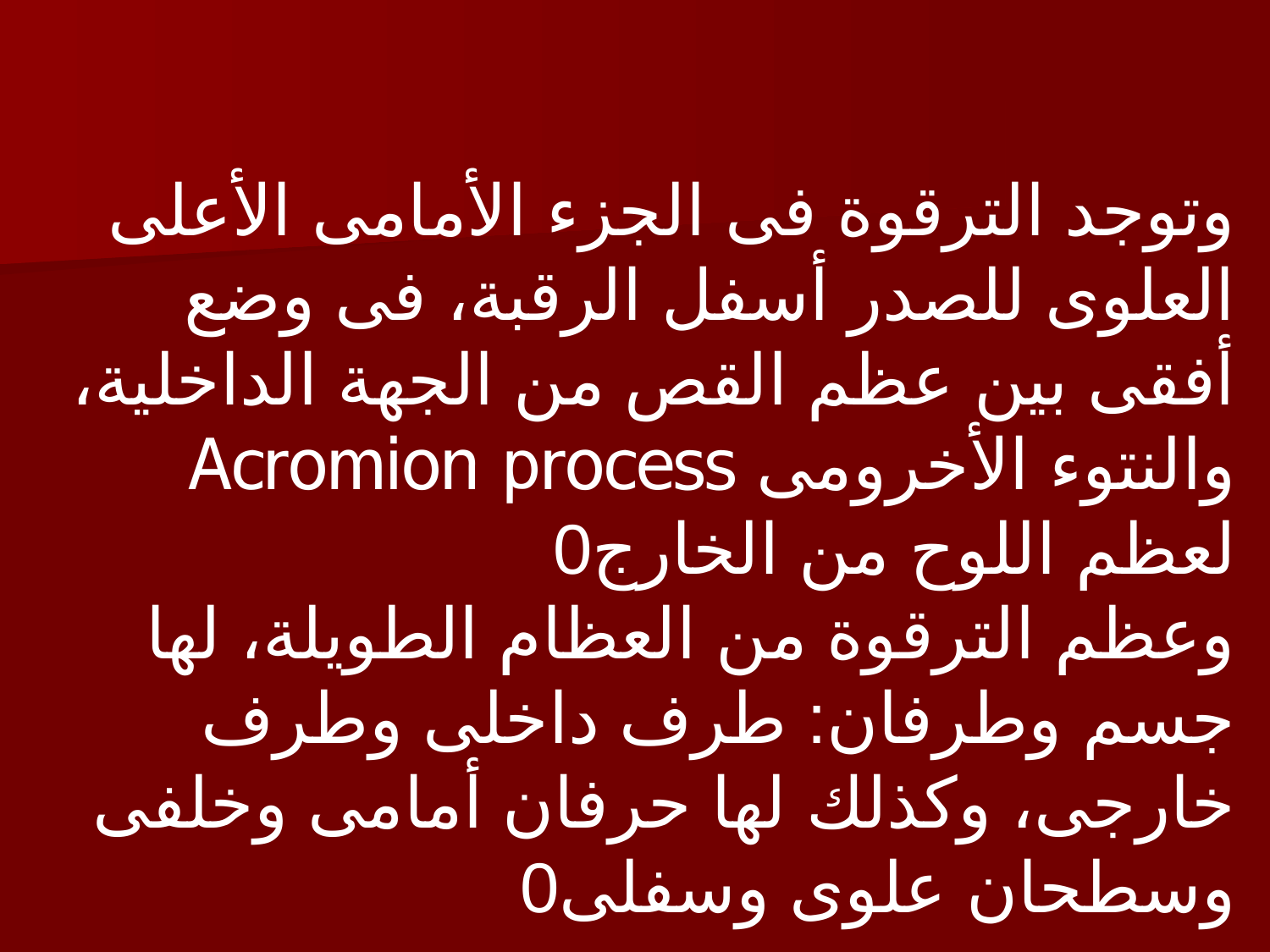

وتوجد الترقوة فى الجزء الأمامى الأعلى العلوى للصدر أسفل الرقبة، فى وضع أفقى بين عظم القص من الجهة الداخلية، والنتوء الأخرومى Acromion process لعظم اللوح من الخارج0
وعظم الترقوة من العظام الطويلة، لها جسم وطرفان: طرف داخلى وطرف خارجى، وكذلك لها حرفان أمامى وخلفى وسطحان علوى وسفلى0